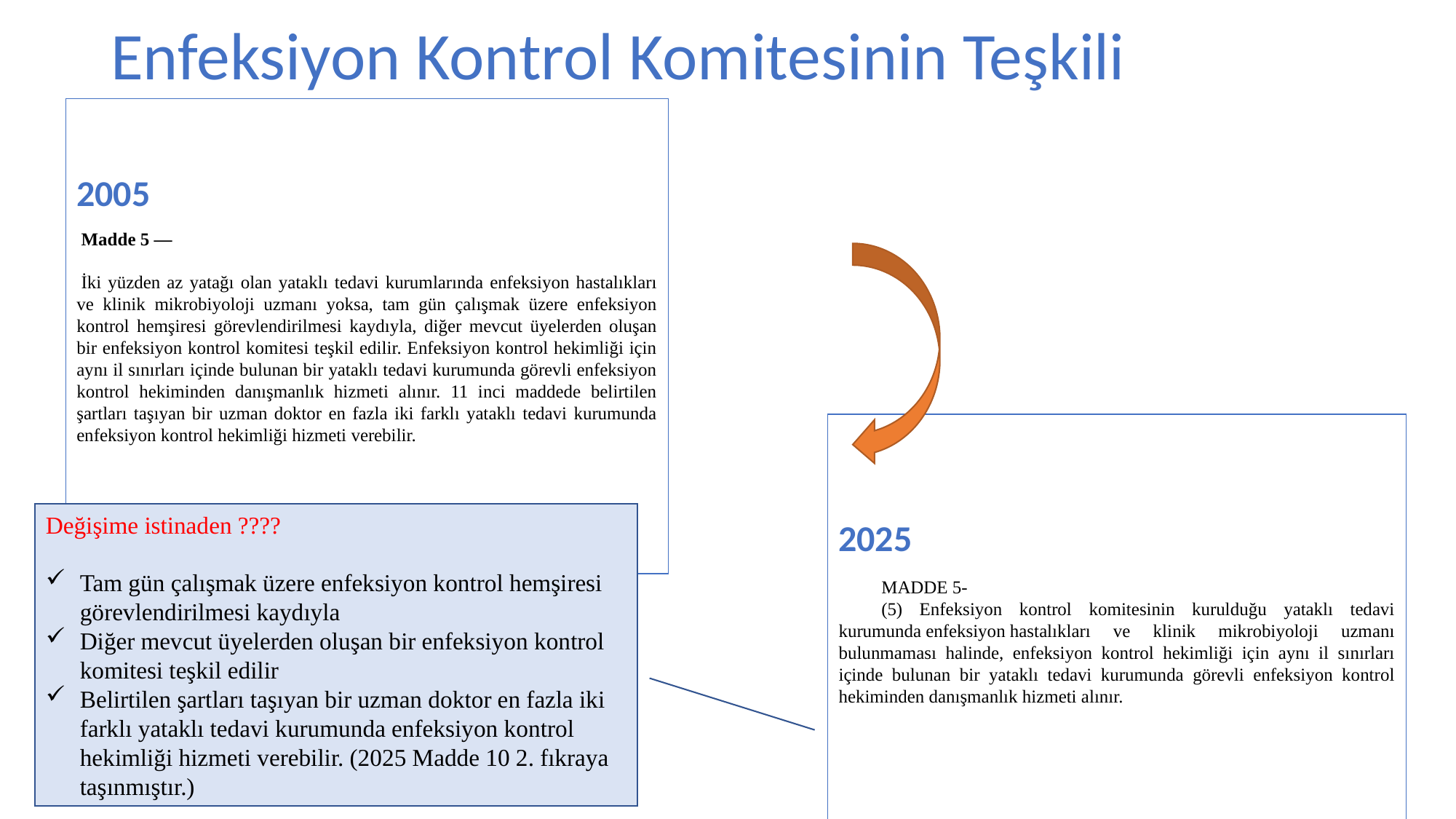

# Enfeksiyon Kontrol Komitesinin Teşkili
2005
 Madde 5 —

 İki yüzden az yatağı olan yataklı tedavi kurumlarında enfeksiyon hastalıkları ve klinik mikrobiyoloji uzmanı yoksa, tam gün çalışmak üzere enfeksiyon kontrol hemşiresi görevlendirilmesi kaydıyla, diğer mevcut üyelerden oluşan bir enfeksiyon kontrol komitesi teşkil edilir. Enfeksiyon kontrol hekimliği için aynı il sınırları içinde bulunan bir yataklı tedavi kurumunda görevli enfeksiyon kontrol hekiminden danışmanlık hizmeti alınır. 11 inci maddede belirtilen şartları taşıyan bir uzman doktor en fazla iki farklı yataklı tedavi kurumunda enfeksiyon kontrol hekimliği hizmeti verebilir.

2025
Değişime istinaden ????

Tam gün çalışmak üzere enfeksiyon kontrol hemşiresi görevlendirilmesi kaydıyla
Diğer mevcut üyelerden oluşan bir enfeksiyon kontrol komitesi teşkil edilir
Belirtilen şartları taşıyan bir uzman doktor en fazla iki farklı yataklı tedavi kurumunda enfeksiyon kontrol hekimliği hizmeti verebilir. (2025 Madde 10 2. fıkraya taşınmıştır.)
MADDE 5-
(5) Enfeksiyon kontrol komitesinin kurulduğu yataklı tedavi kurumunda enfeksiyon hastalıkları ve klinik mikrobiyoloji uzmanı bulunmaması halinde, enfeksiyon kontrol hekimliği için aynı il sınırları içinde bulunan bir yataklı tedavi kurumunda görevli enfeksiyon kontrol hekiminden danışmanlık hizmeti alınır.